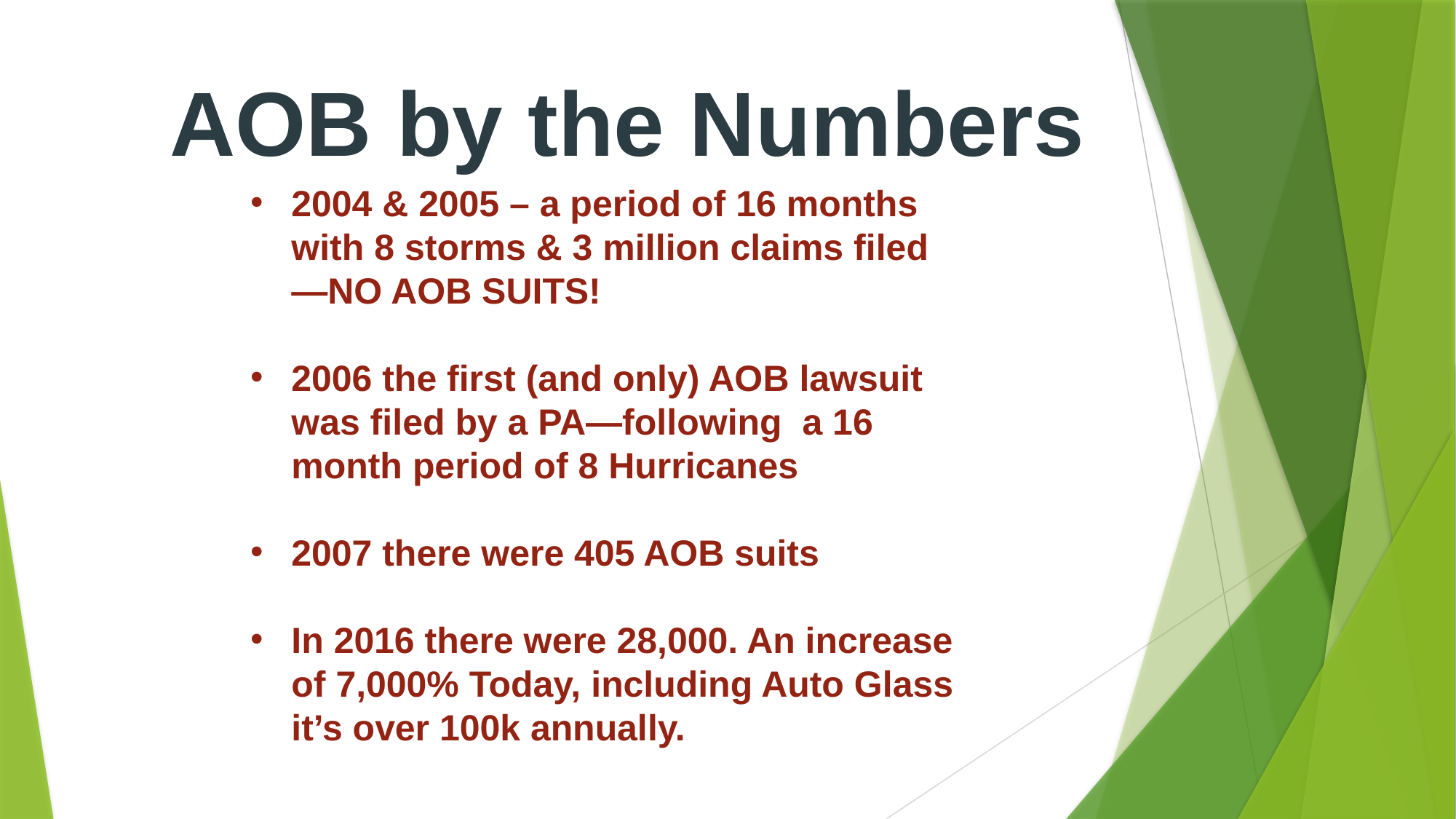

AOB by the Numbers
2004 & 2005 – a period of 16 months with 8 storms & 3 million claims filed—NO AOB SUITS!

2006 the first (and only) AOB lawsuit was filed by a PA—following  a 16 month period of 8 Hurricanes

2007 there were 405 AOB suits

In 2016 there were 28,000. An increase of 7,000% Today, including Auto Glass it’s over 100k annually.